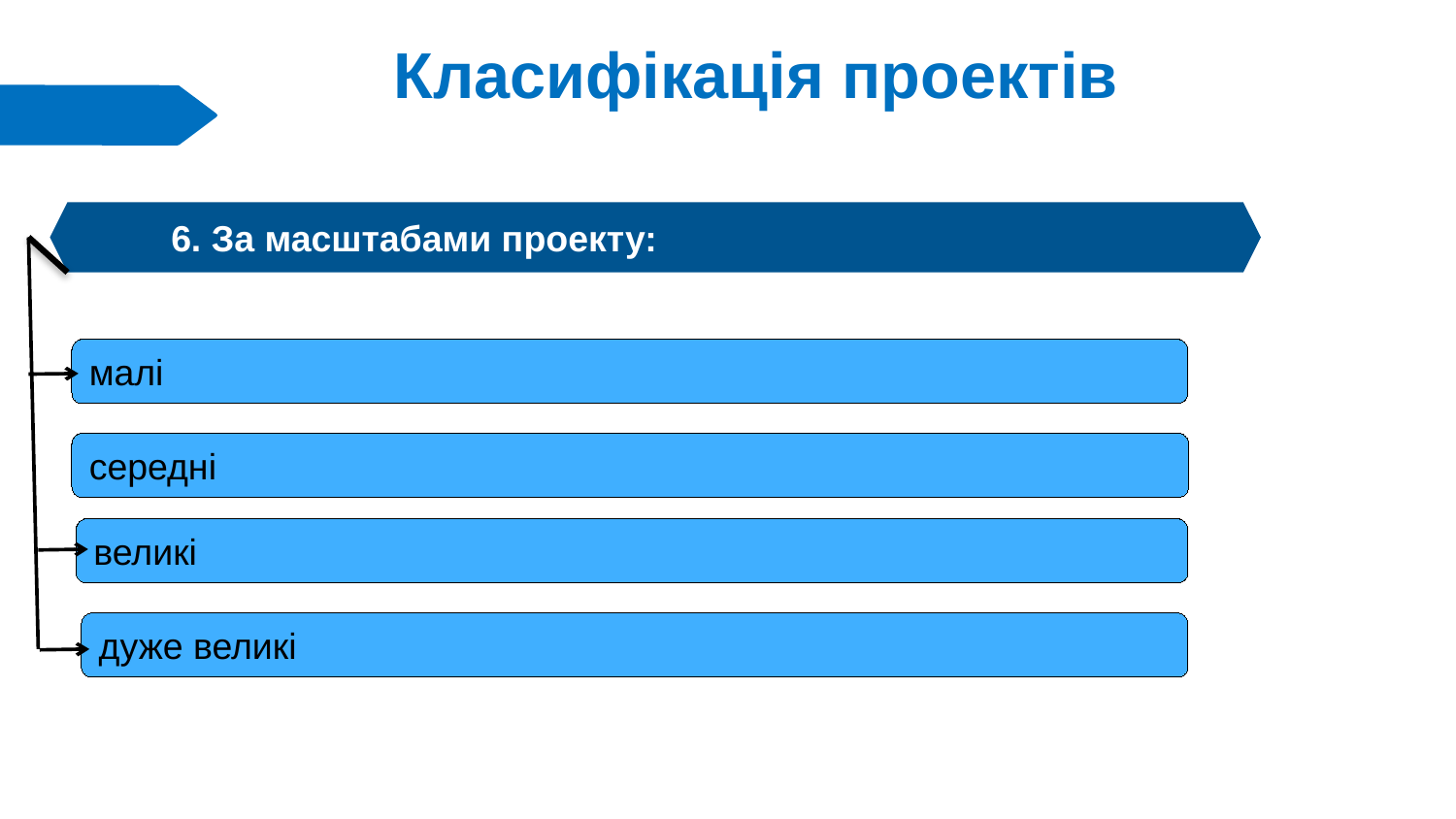

# Класифікація проектів
6. За масштабами проекту:
середні
дуже великі
малі
великі